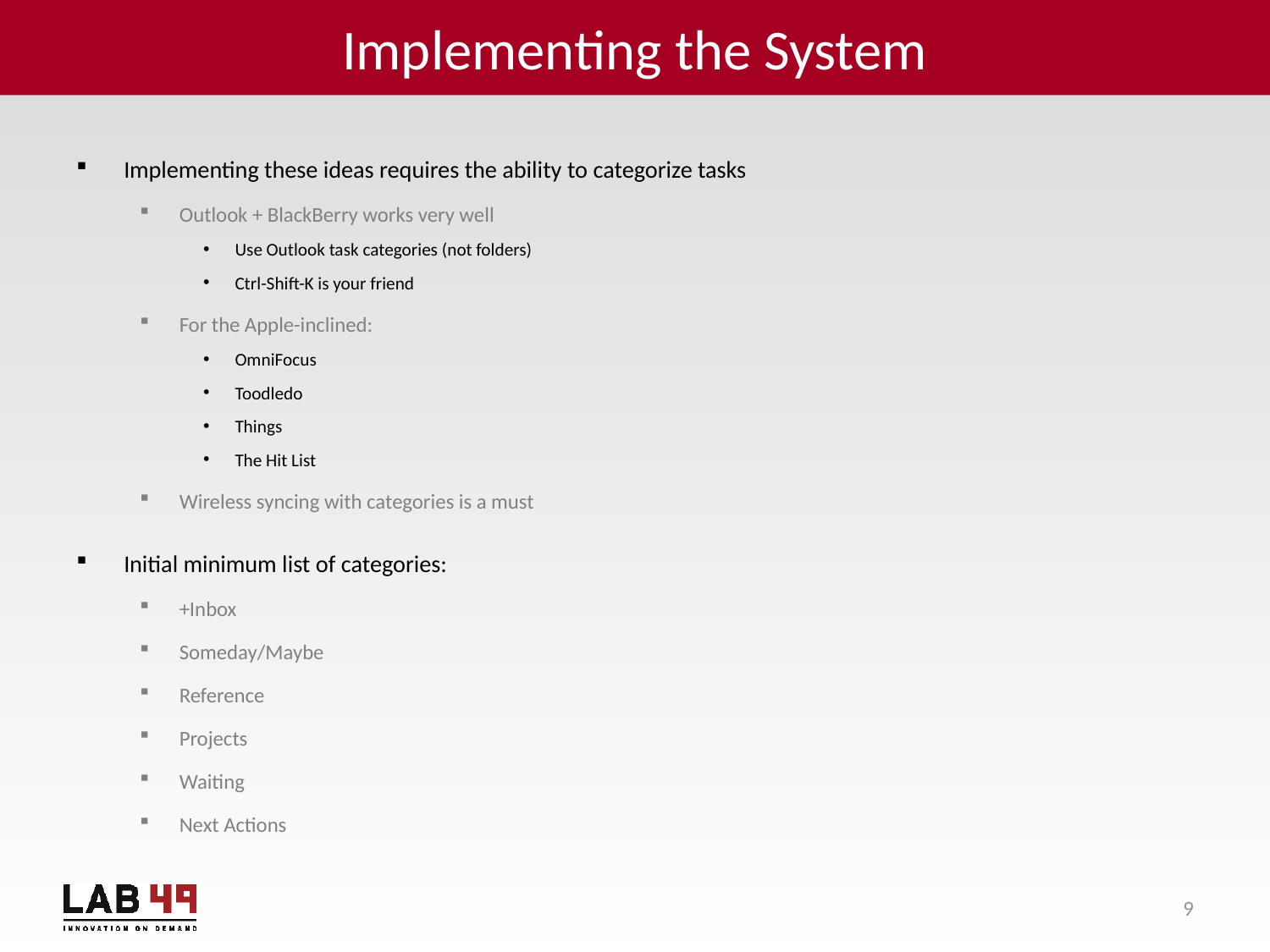

# Implementing the System
Implementing these ideas requires the ability to categorize tasks
Outlook + BlackBerry works very well
Use Outlook task categories (not folders)
Ctrl-Shift-K is your friend
For the Apple-inclined:
OmniFocus
Toodledo
Things
The Hit List
Wireless syncing with categories is a must
Initial minimum list of categories:
+Inbox
Someday/Maybe
Reference
Projects
Waiting
Next Actions
9